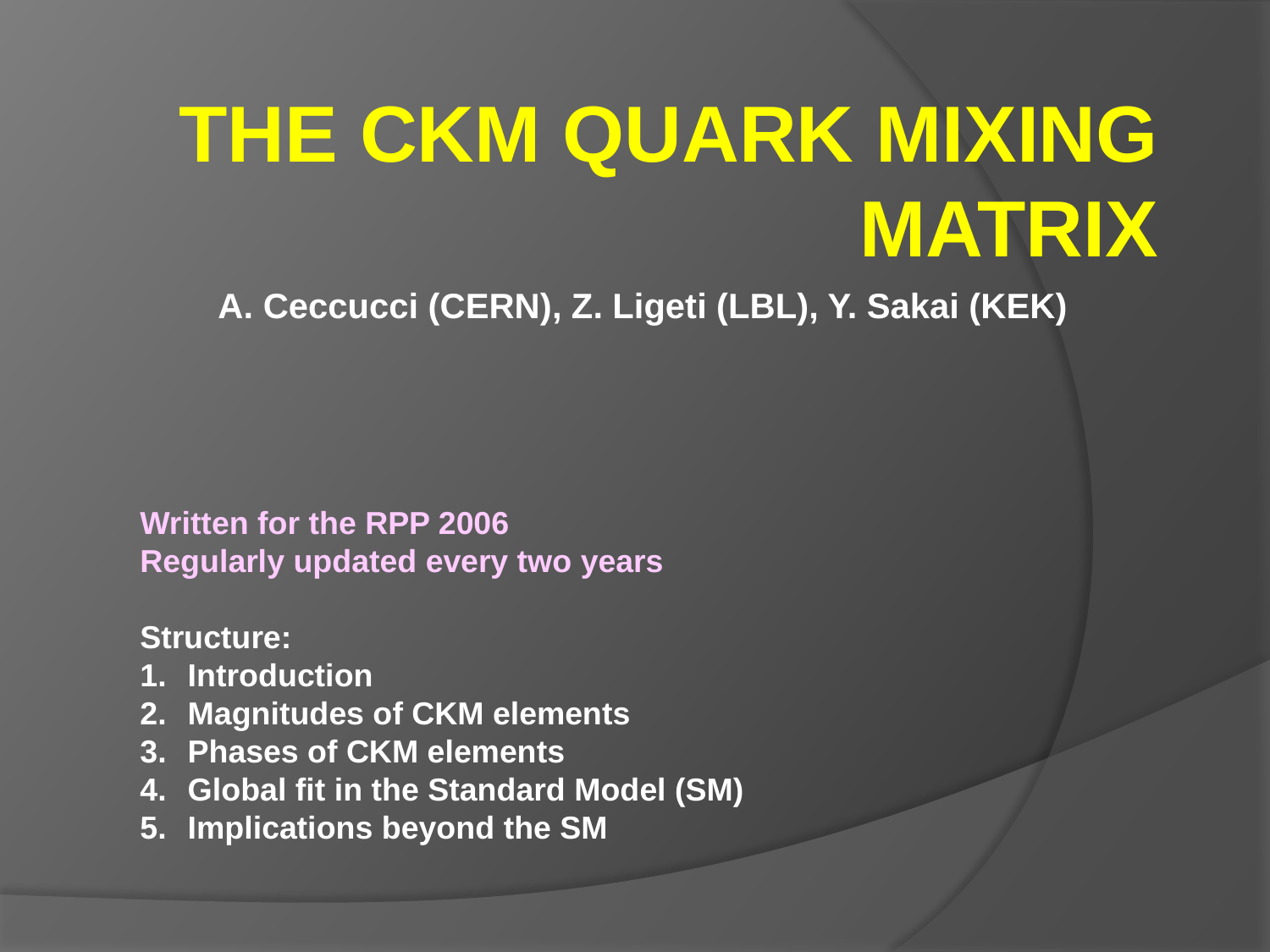

# The CKM quark mixing matrix
A. Ceccucci (CERN), Z. Ligeti (LBL), Y. Sakai (KEK)
Written for the RPP 2006
Regularly updated every two years

Structure:
Introduction
Magnitudes of CKM elements
Phases of CKM elements
Global fit in the Standard Model (SM)
Implications beyond the SM